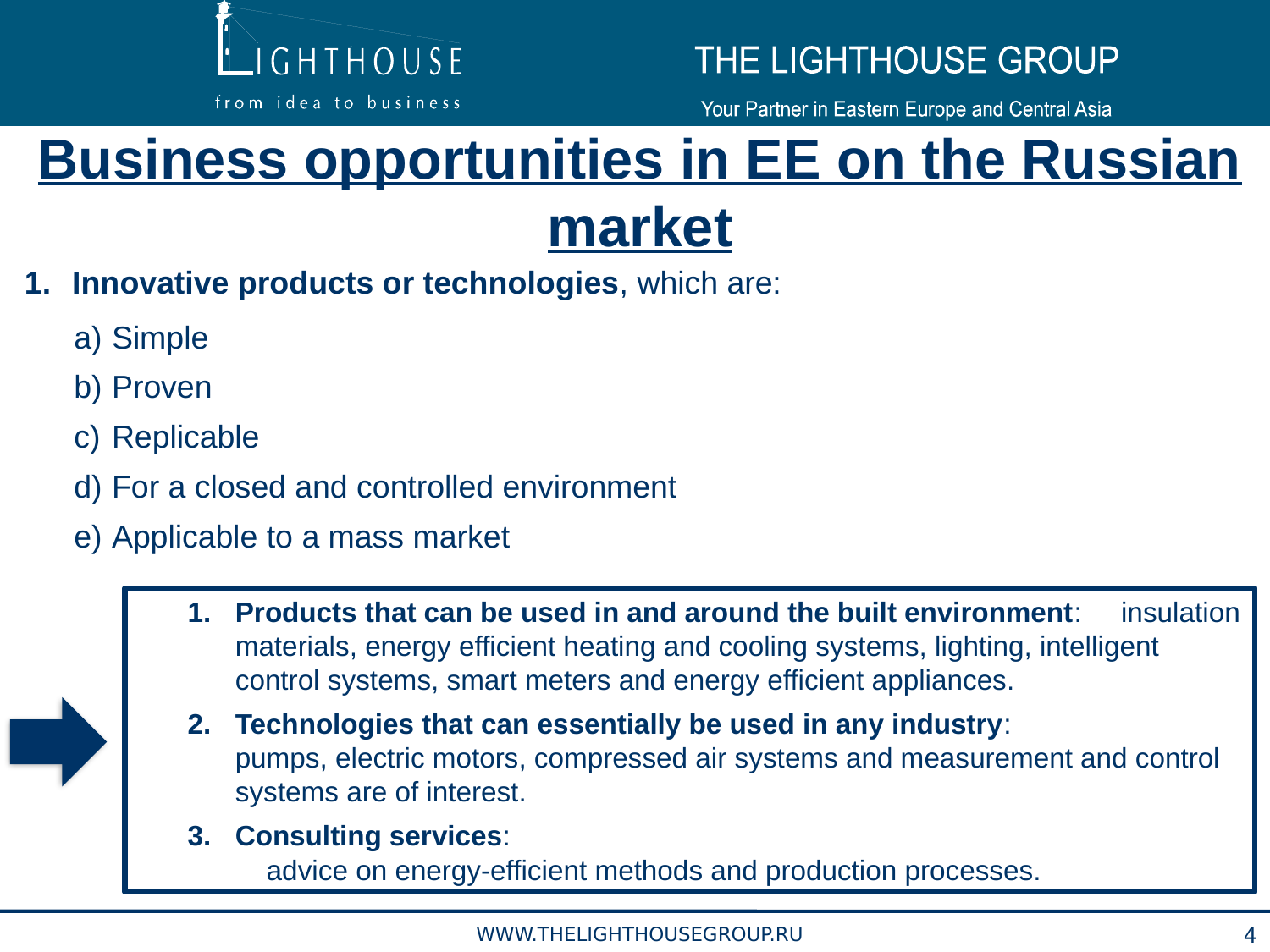

Business opportunities in EE on the Russian market
Innovative products or technologies, which are:
Simple
Proven
Replicable
For a closed and controlled environment
Applicable to a mass market

Products that can be used in and around the built environment:     insulation materials, energy efficient heating and cooling systems, lighting, intelligent control systems, smart meters and energy efficient appliances.
Technologies that can essentially be used in any industry:                             pumps, electric motors, compressed air systems and measurement and control systems are of interest.
Consulting services:                                                                                                  advice on energy-efficient methods and production processes.

WWW.THELIGHTHOUSEGROUP.RU
4